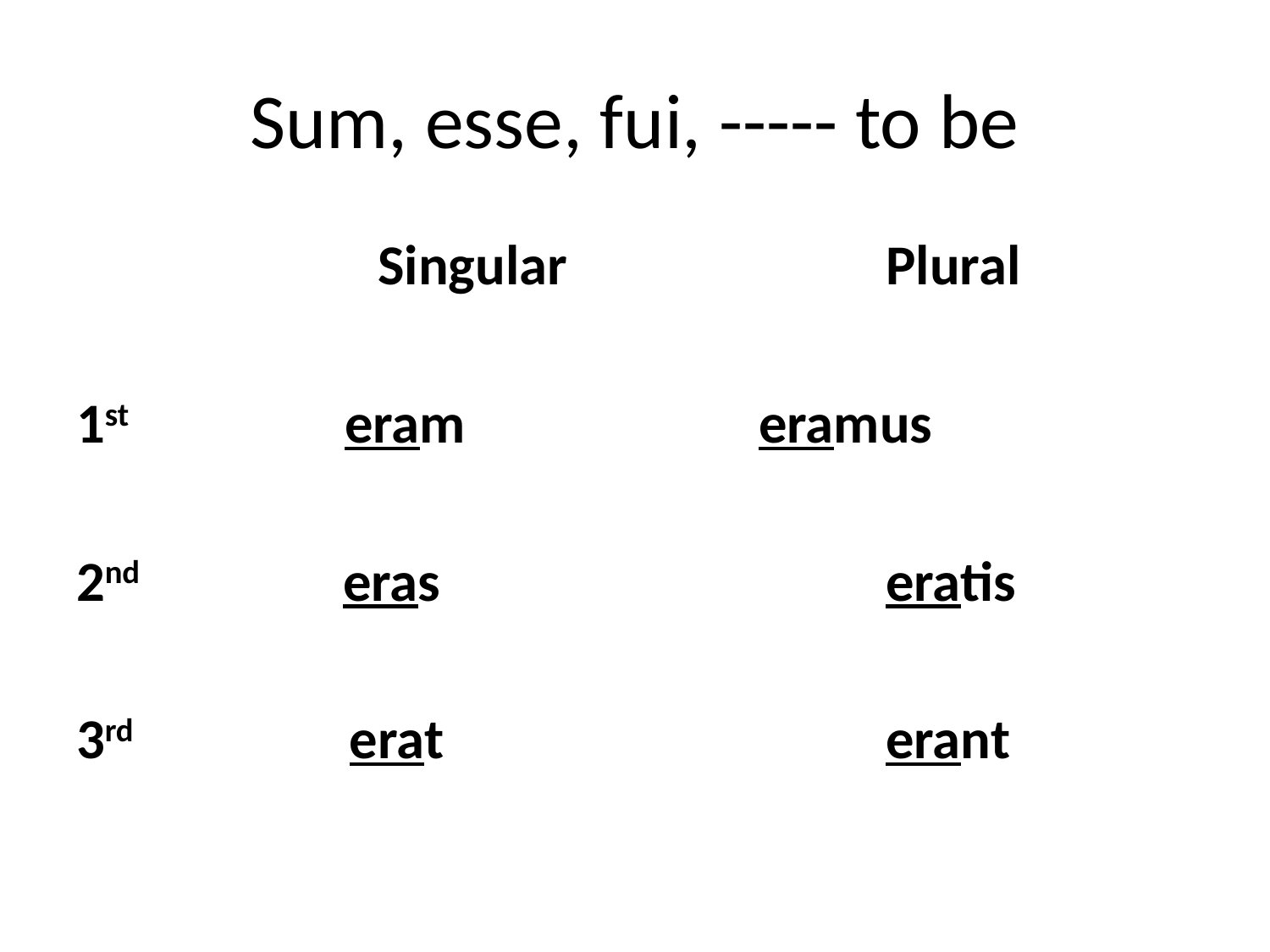

# Sum, esse, fui, ----- to be
			Singular			Plural

1st                 eram			eramus

2nd                eras				eratis

3rd                 erat				erant